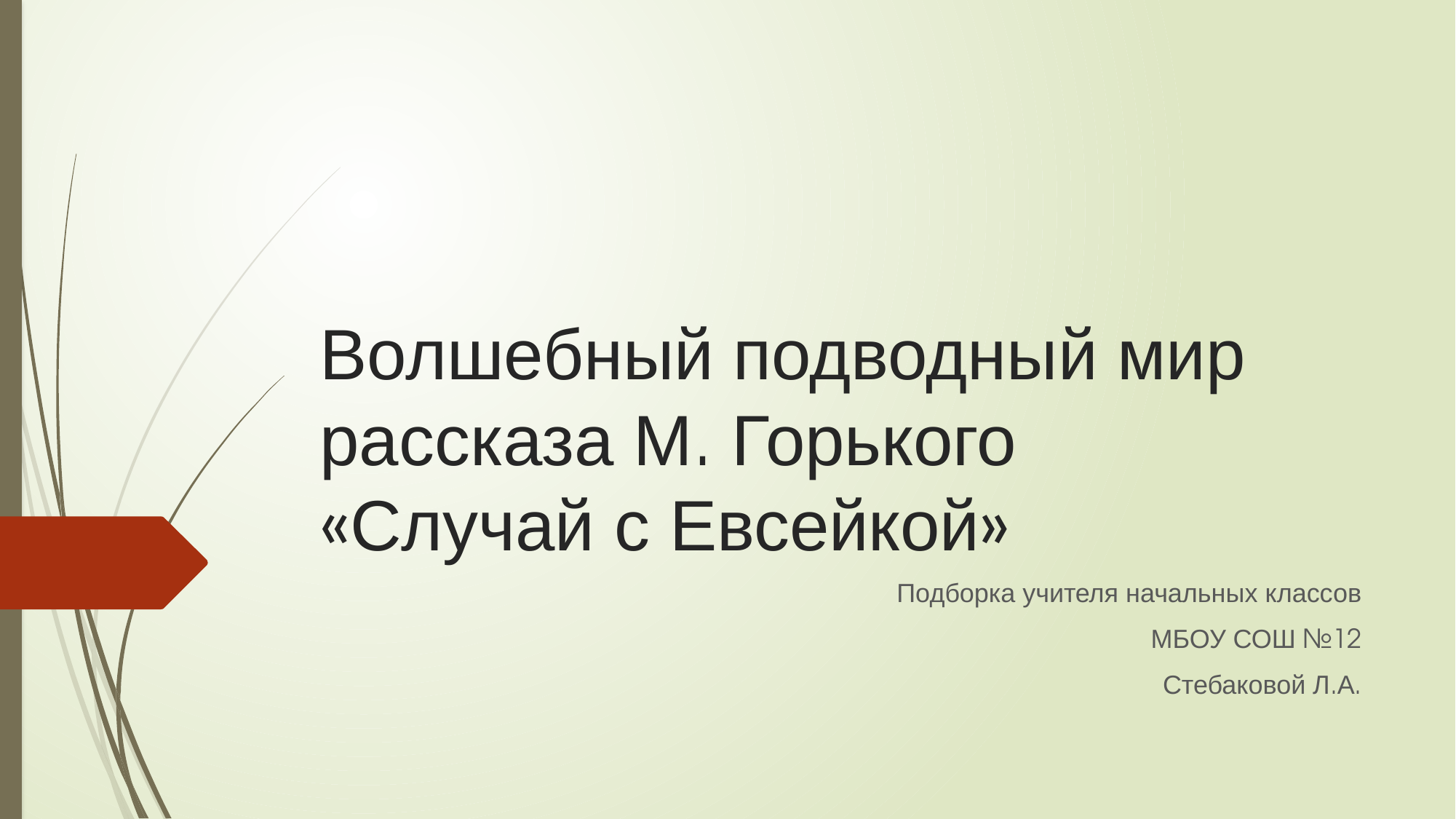

# Волшебный подводный мир рассказа М. Горького «Случай с Евсейкой»
Подборка учителя начальных классов
МБОУ СОШ №12
Стебаковой Л.А.